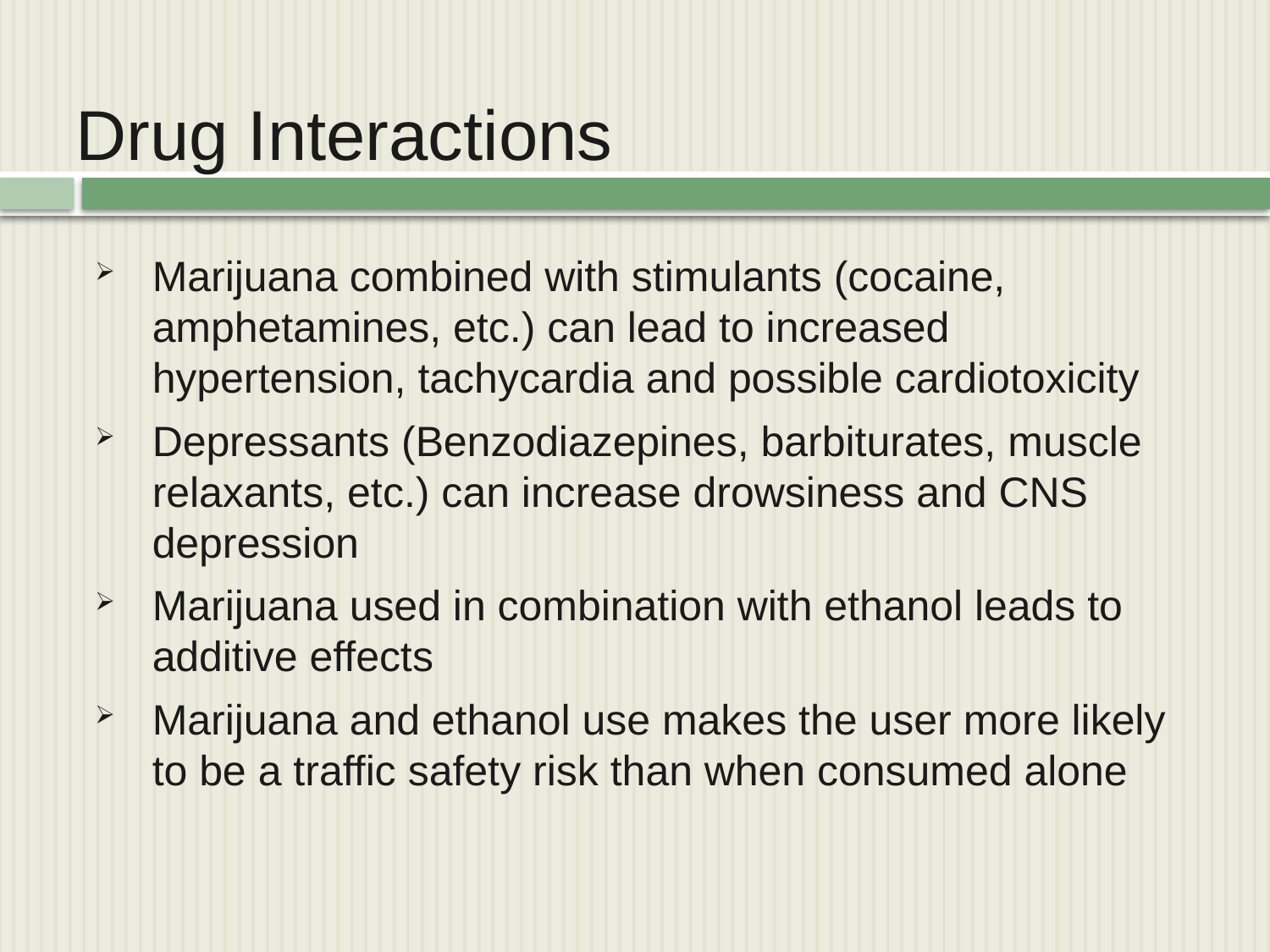

# Drug Interactions
Marijuana combined with stimulants (cocaine, amphetamines, etc.) can lead to increased hypertension, tachycardia and possible cardiotoxicity
Depressants (Benzodiazepines, barbiturates, muscle relaxants, etc.) can increase drowsiness and CNS depression
Marijuana used in combination with ethanol leads to additive effects
Marijuana and ethanol use makes the user more likely to be a traffic safety risk than when consumed alone